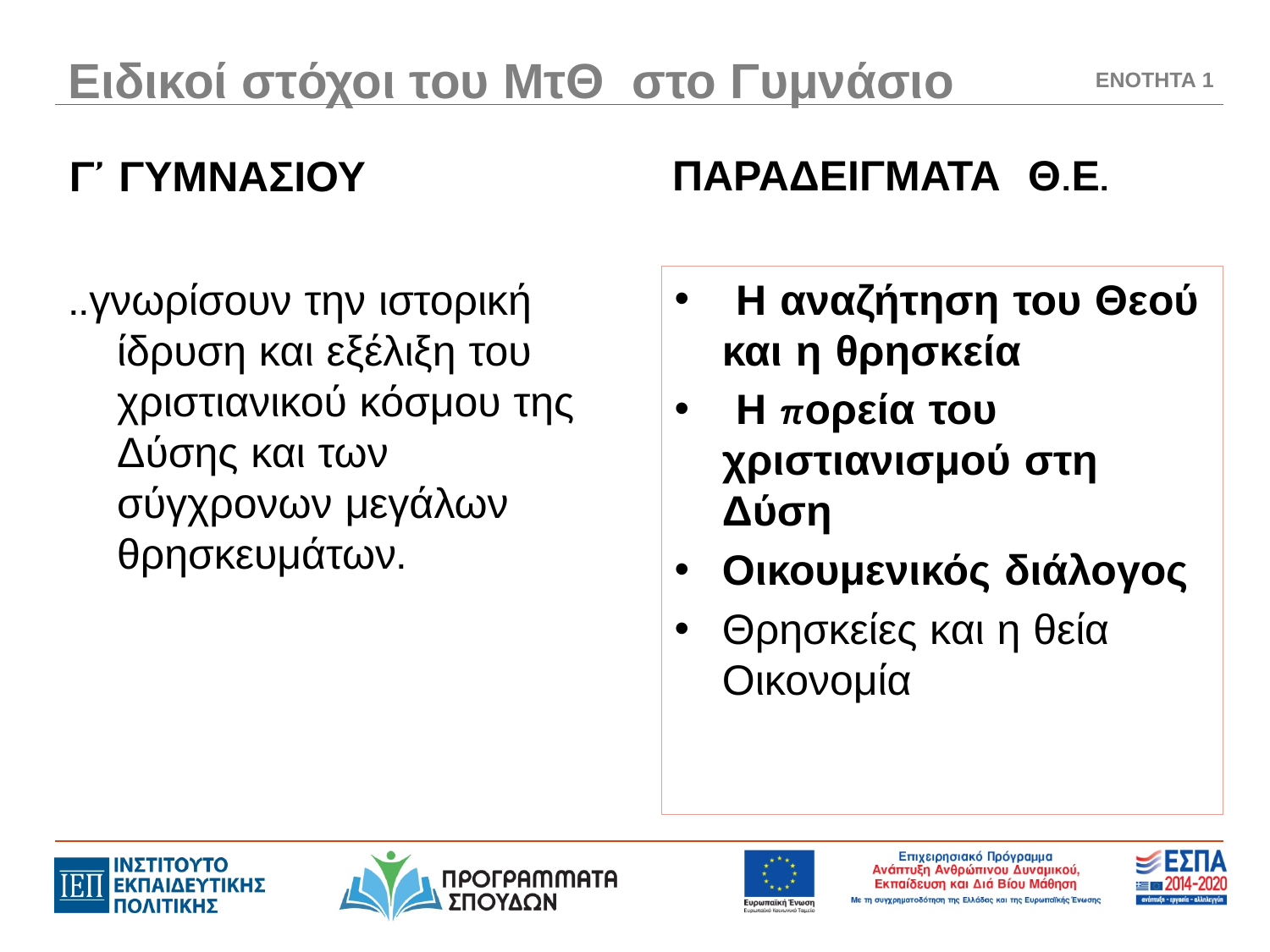

# Ειδικοί στόχοι του ΜτΘ  στο Γυμνάσιο
ΕΝΟΤΗΤΑ 1
ΠΑΡΑΔΕΙΓΜΑΤΑ  Θ.Ε.

Γ’ ΓΥΜΝΑΣΙΟΥ

..γνωρίσουν την ιστορική ίδρυση και εξέλιξη του χριστιανικού κόσμου της Δύσης και των σύγχρονων μεγάλων θρησκευμάτων.

 Η αναζήτηση του Θεού και η θρησκεία
 Η πορεία του χριστιανισμού στη Δύση
Οικουμενικός διάλογος
Θρησκείες και η θεία Οικονομία